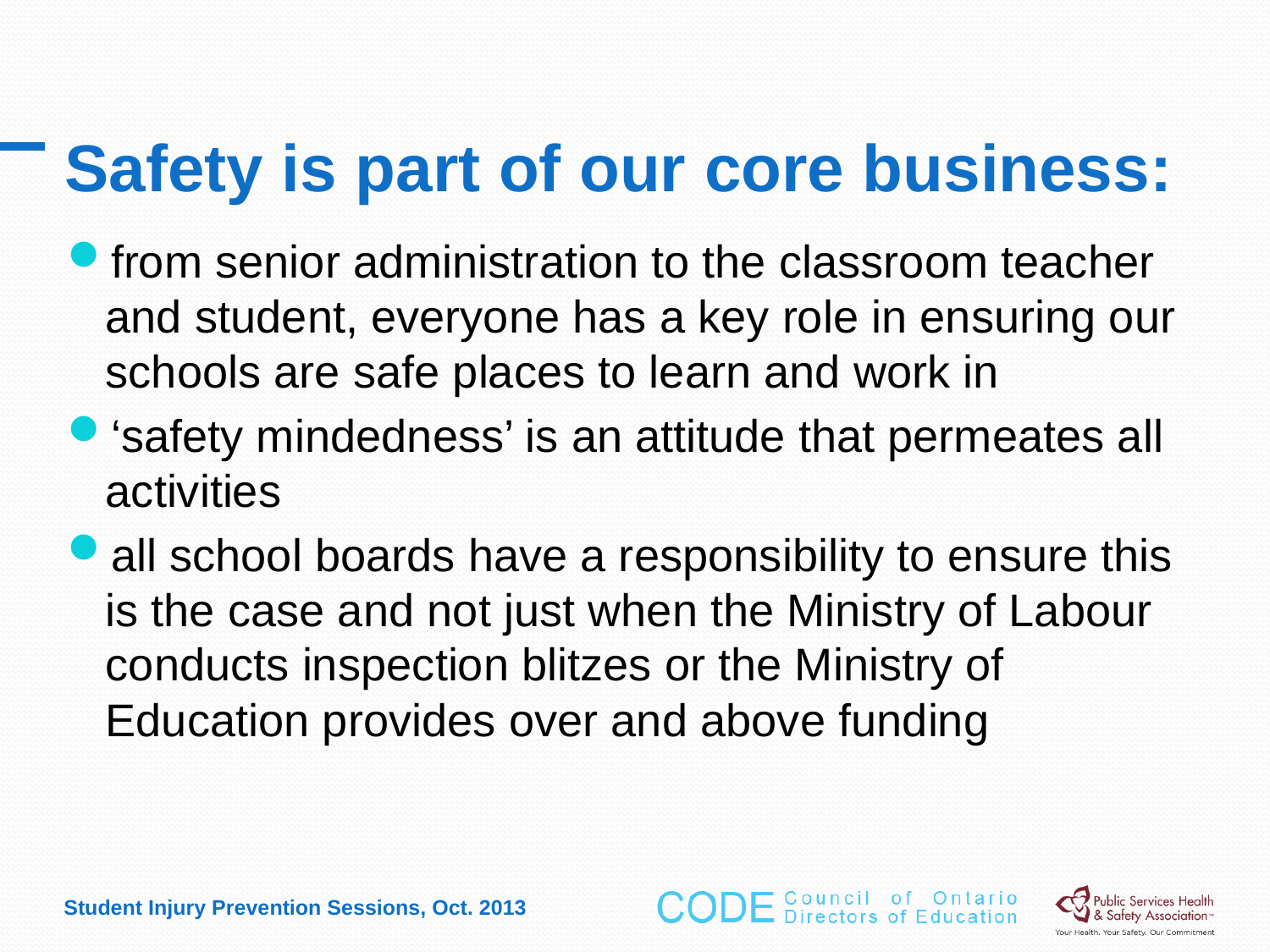

# Safety is part of our core business:
from senior administration to the classroom teacher and student, everyone has a key role in ensuring our schools are safe places to learn and work in
‘safety mindedness’ is an attitude that permeates all activities
all school boards have a responsibility to ensure this is the case and not just when the Ministry of Labour conducts inspection blitzes or the Ministry of Education provides over and above funding
Student Injury Prevention Sessions, Oct. 2013